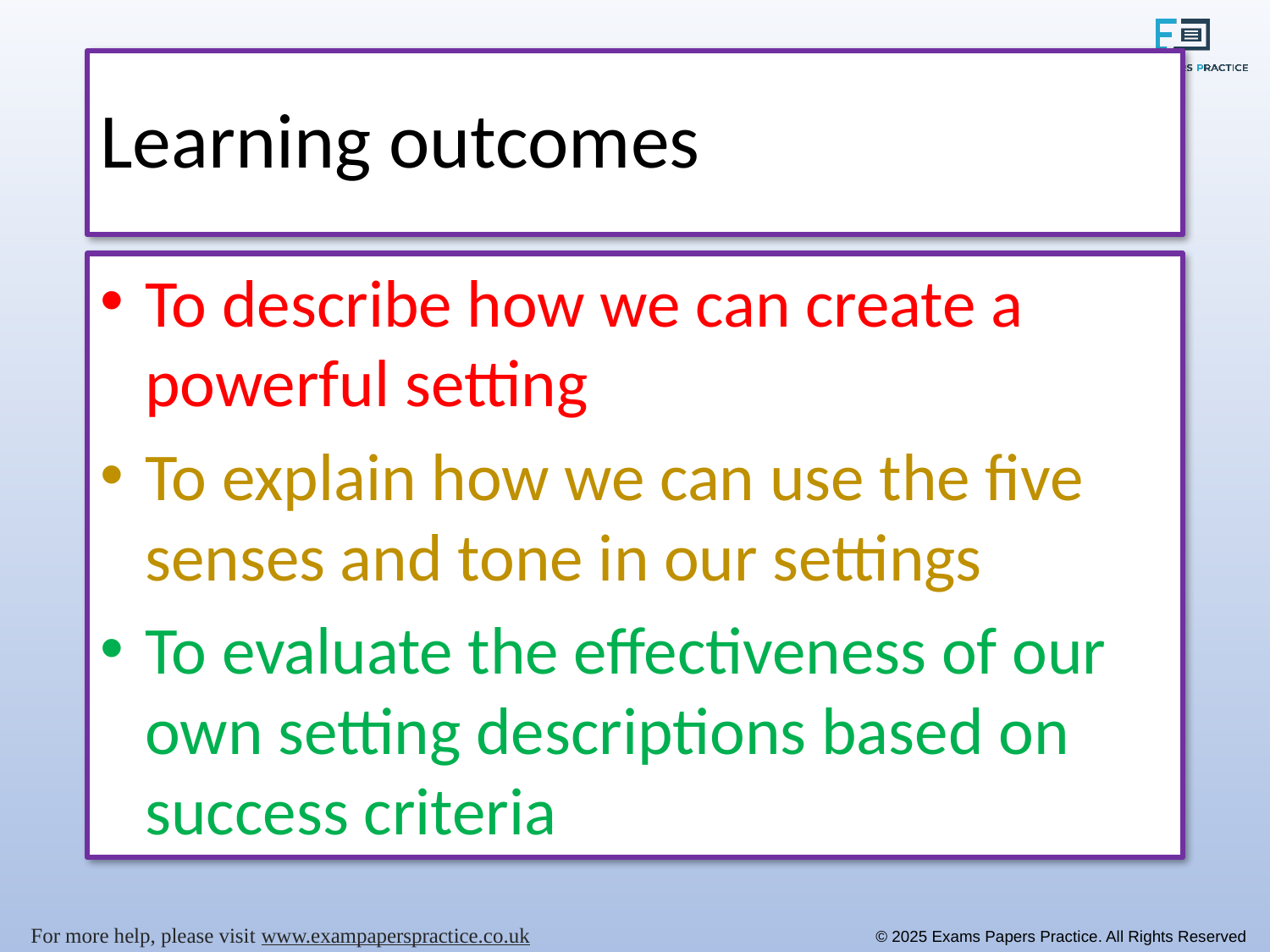

# Learning outcomes
To describe how we can create a powerful setting
To explain how we can use the five senses and tone in our settings
To evaluate the effectiveness of our own setting descriptions based on success criteria